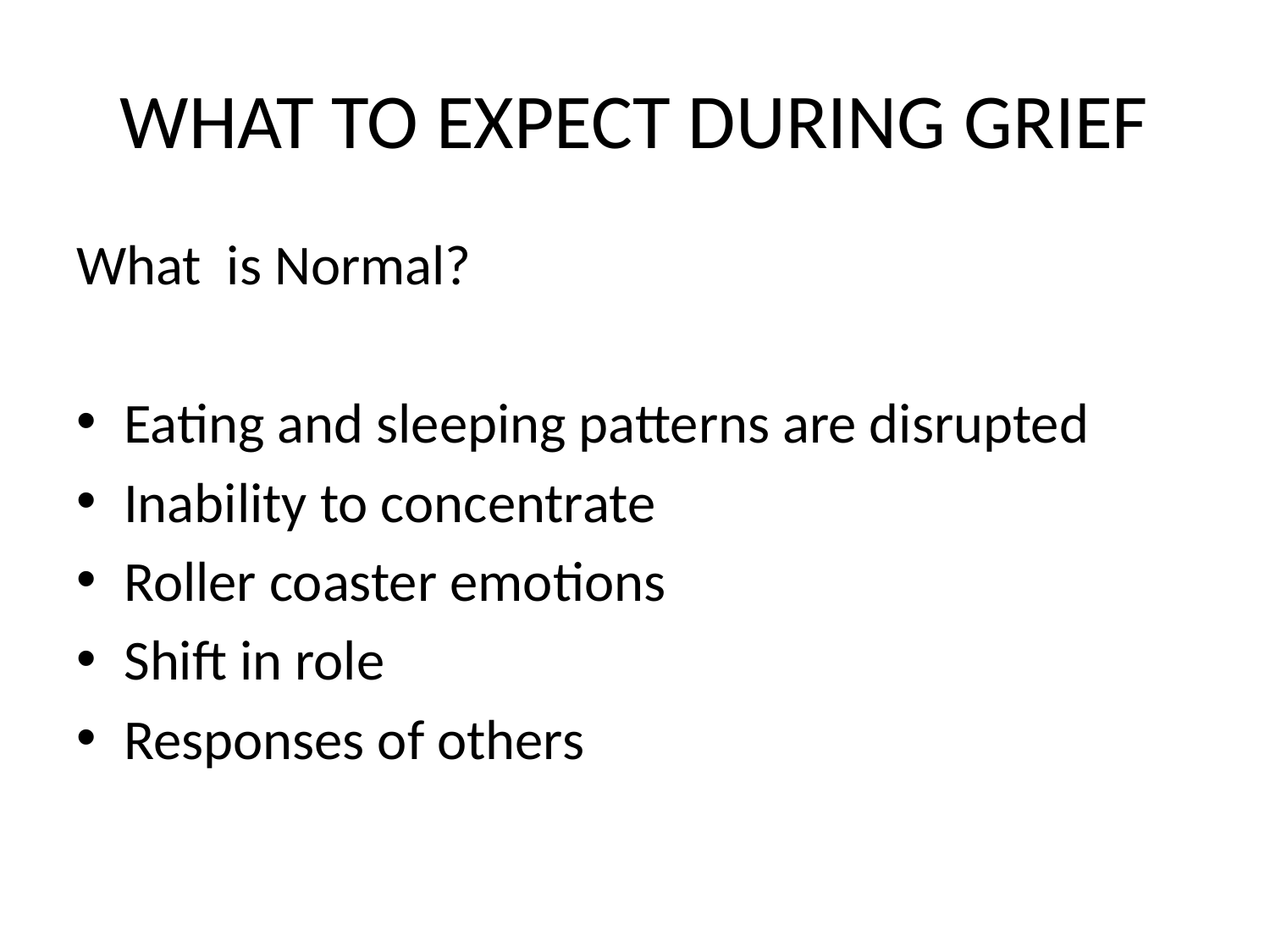

# WHAT TO EXPECT DURING GRIEF
What  is Normal?

Eating and sleeping patterns are disrupted
Inability to concentrate
Roller coaster emotions
Shift in role
Responses of others